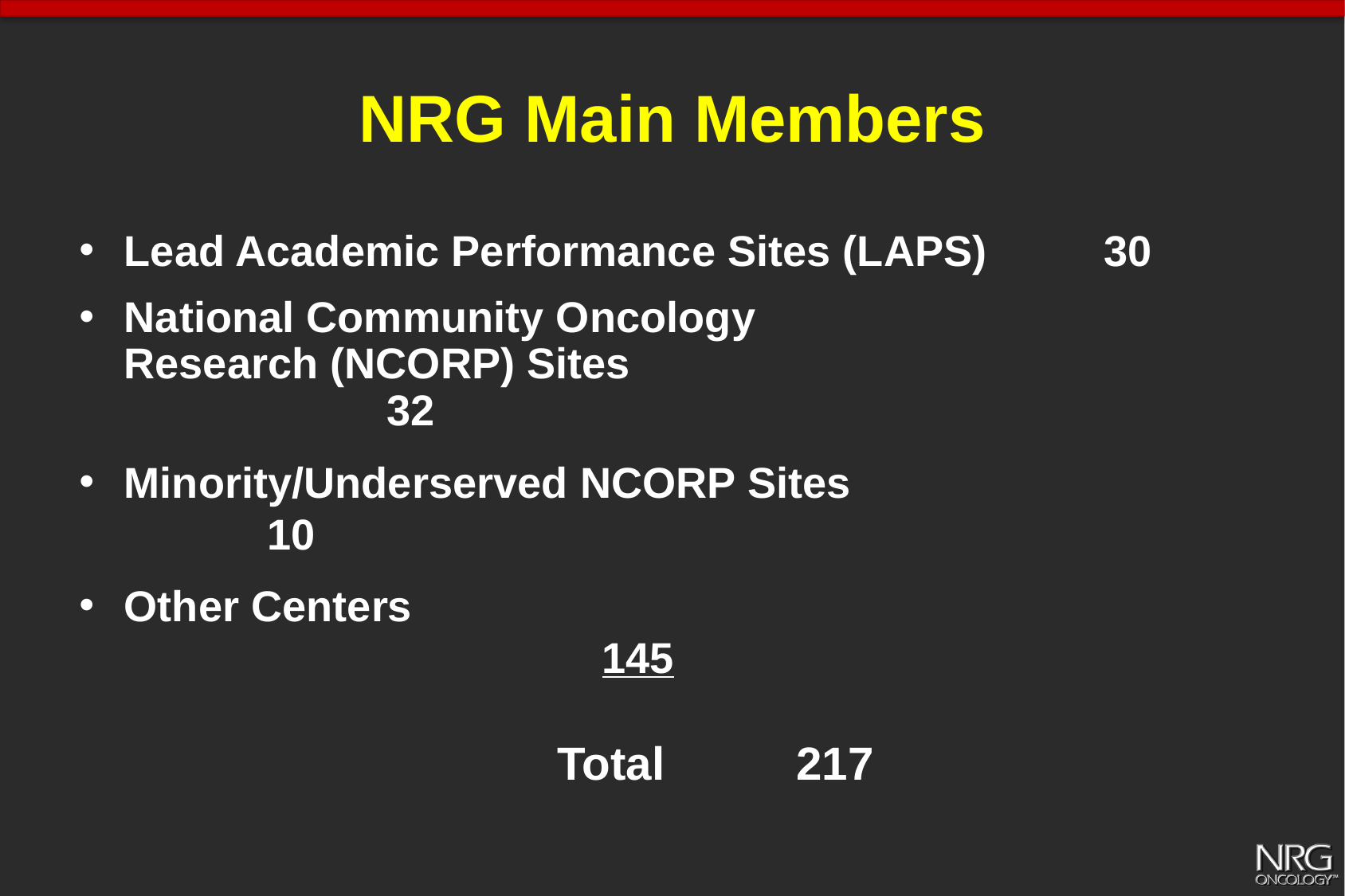

# NRG Main Members
Lead Academic Performance Sites (LAPS)	  30
National Community Oncology
	Research (NCORP) Sites							  32
Minority/Underserved NCORP Sites				  10
Other Centers											145
													Total		217